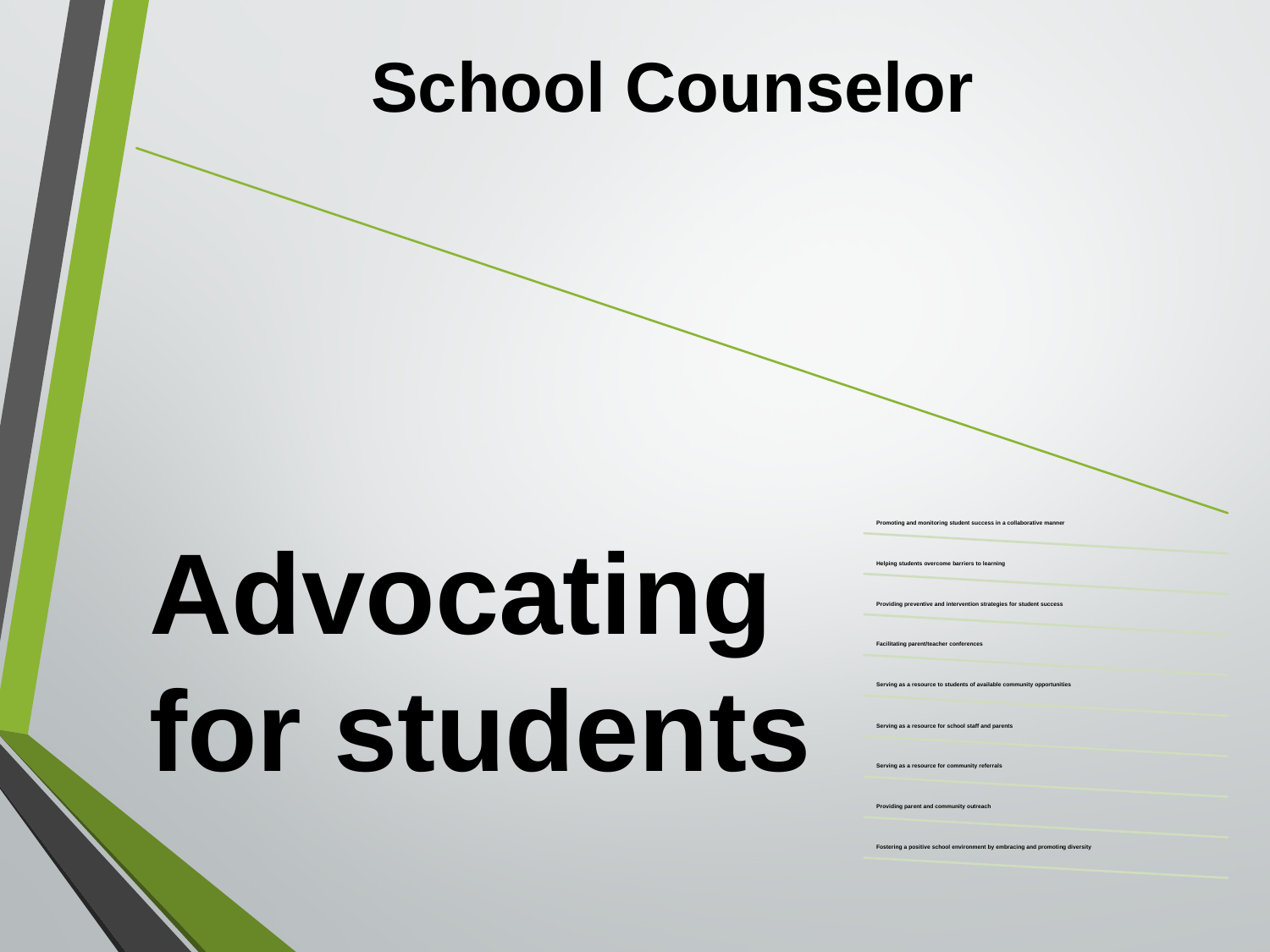

# School Counselor
Advocating  for students
Promoting and monitoring student success in a collaborative manner
Helping students overcome barriers to learning
Providing preventive and intervention strategies for student success
Facilitating parent/teacher conferences
Serving as a resource to students of available community opportunities
Serving as a resource for school staff and parents
Serving as a resource for community referrals
Providing parent and community outreach
Fostering a positive school environment by embracing and promoting diversity